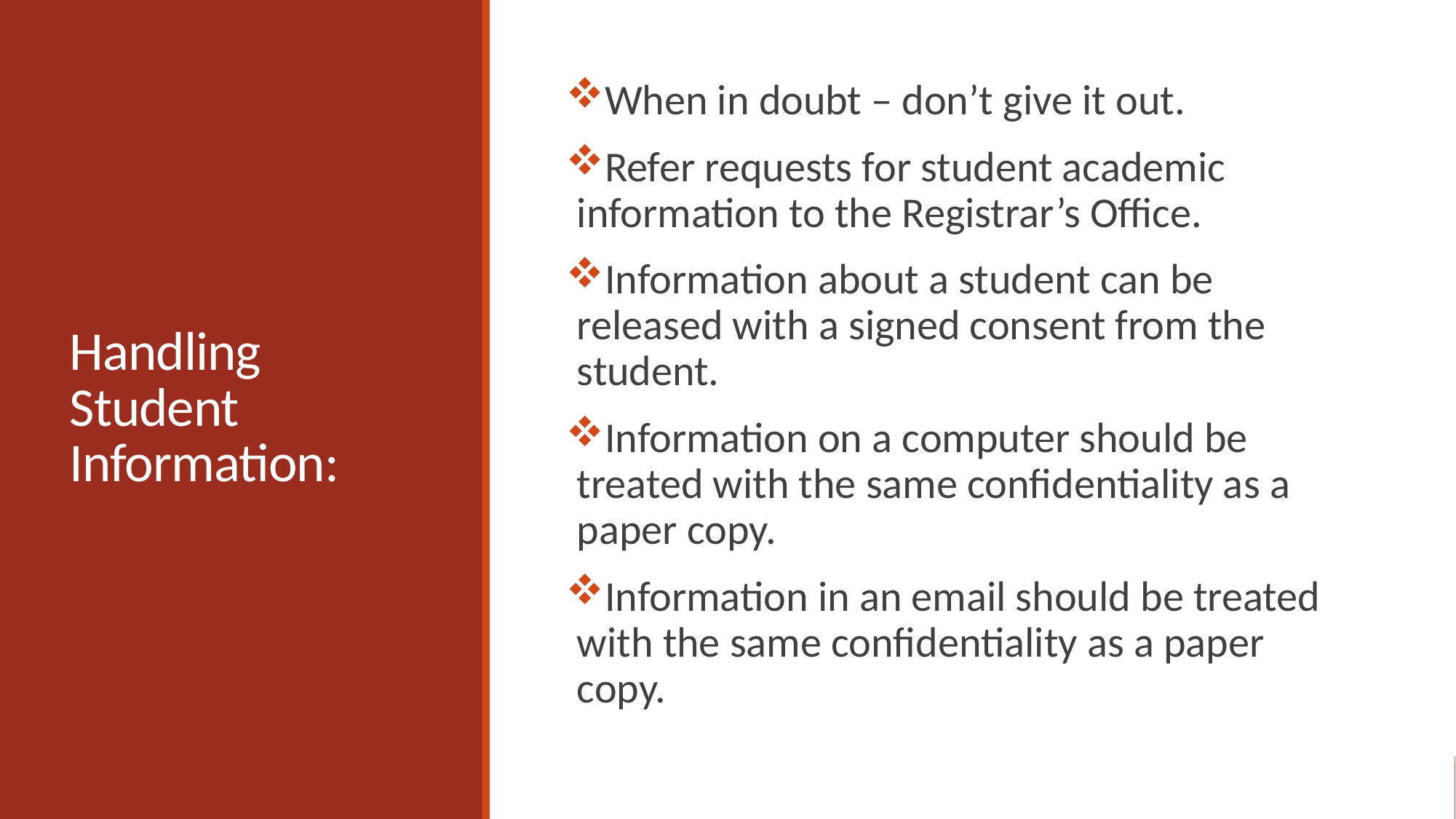

# Handling Student Information:
When in doubt – don’t give it out.
Refer requests for student academic information to the Registrar’s Office.
Information about a student can be released with a signed consent from the student.
Information on a computer should be treated with the same confidentiality as a paper copy.
Information in an email should be treated with the same confidentiality as a paper copy.